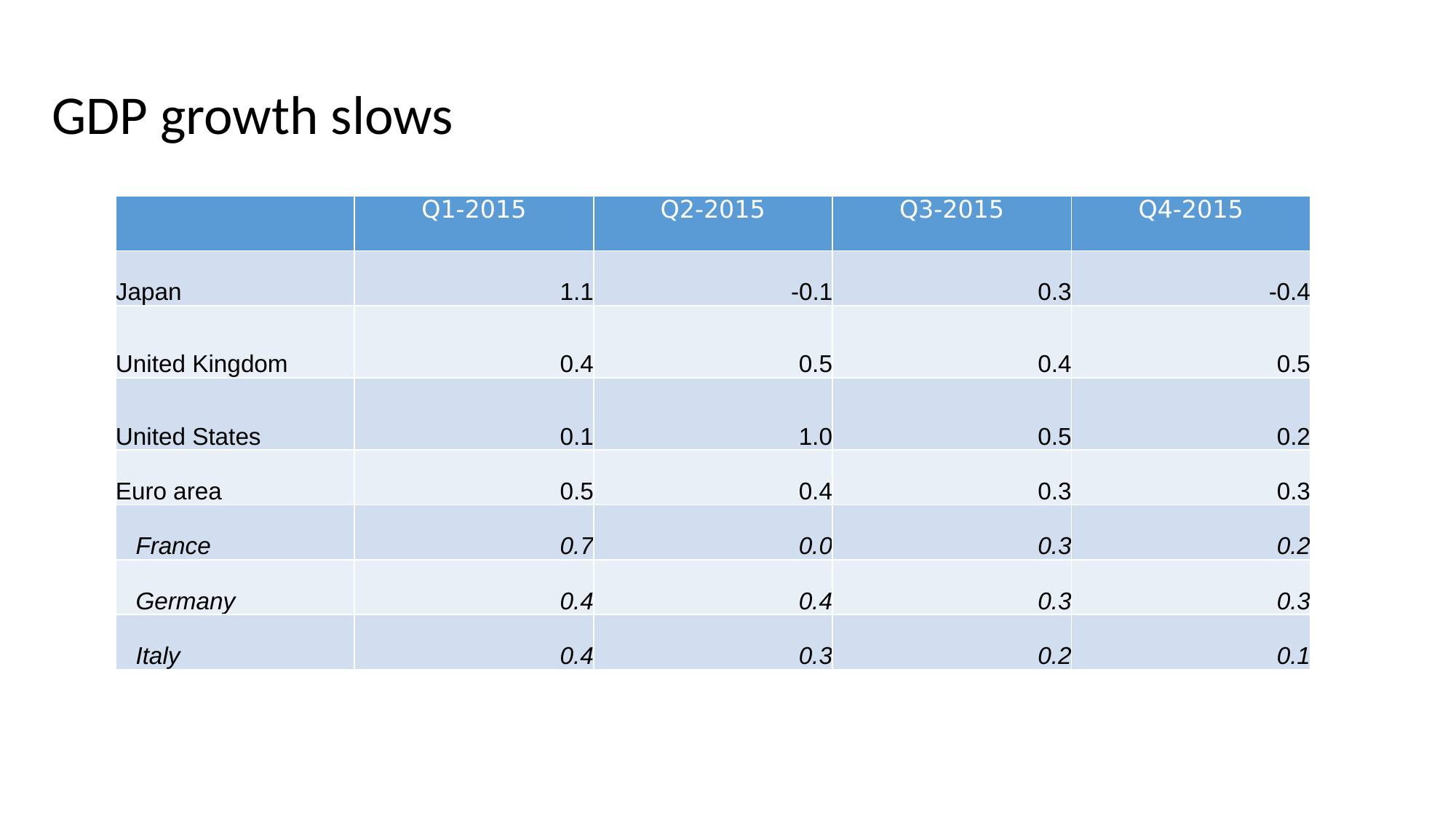

# GDP growth slows
|  | Q1-2015 | Q2-2015 | Q3-2015 | Q4-2015 |
| --- | --- | --- | --- | --- |
| Japan | 1.1 | -0.1 | 0.3 | -0.4 |
| United Kingdom | 0.4 | 0.5 | 0.4 | 0.5 |
| United States | 0.1 | 1.0 | 0.5 | 0.2 |
| Euro area | 0.5 | 0.4 | 0.3 | 0.3 |
| France | 0.7 | 0.0 | 0.3 | 0.2 |
| Germany | 0.4 | 0.4 | 0.3 | 0.3 |
| Italy | 0.4 | 0.3 | 0.2 | 0.1 |